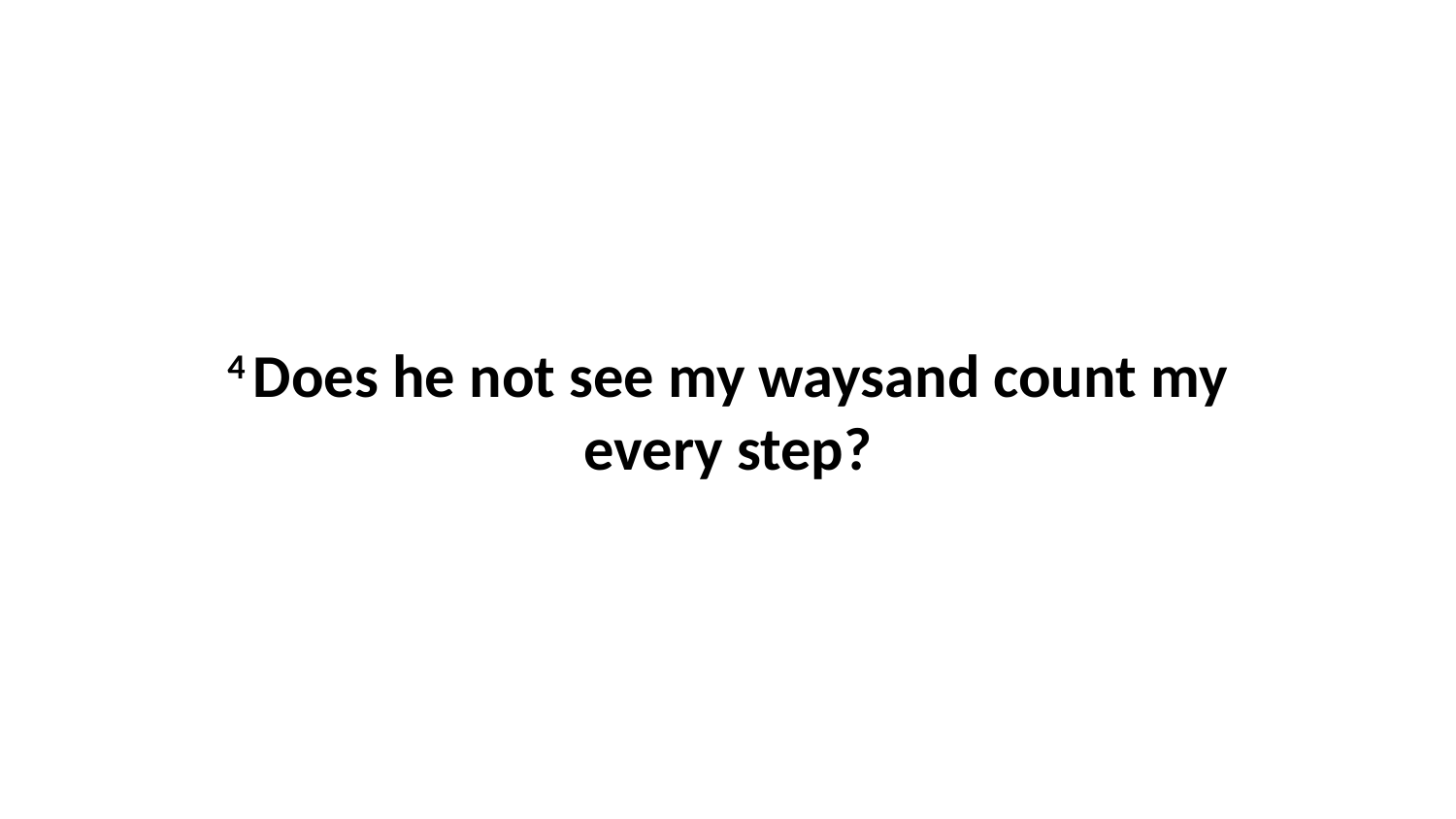

4 Does he not see my waysand count my every step?